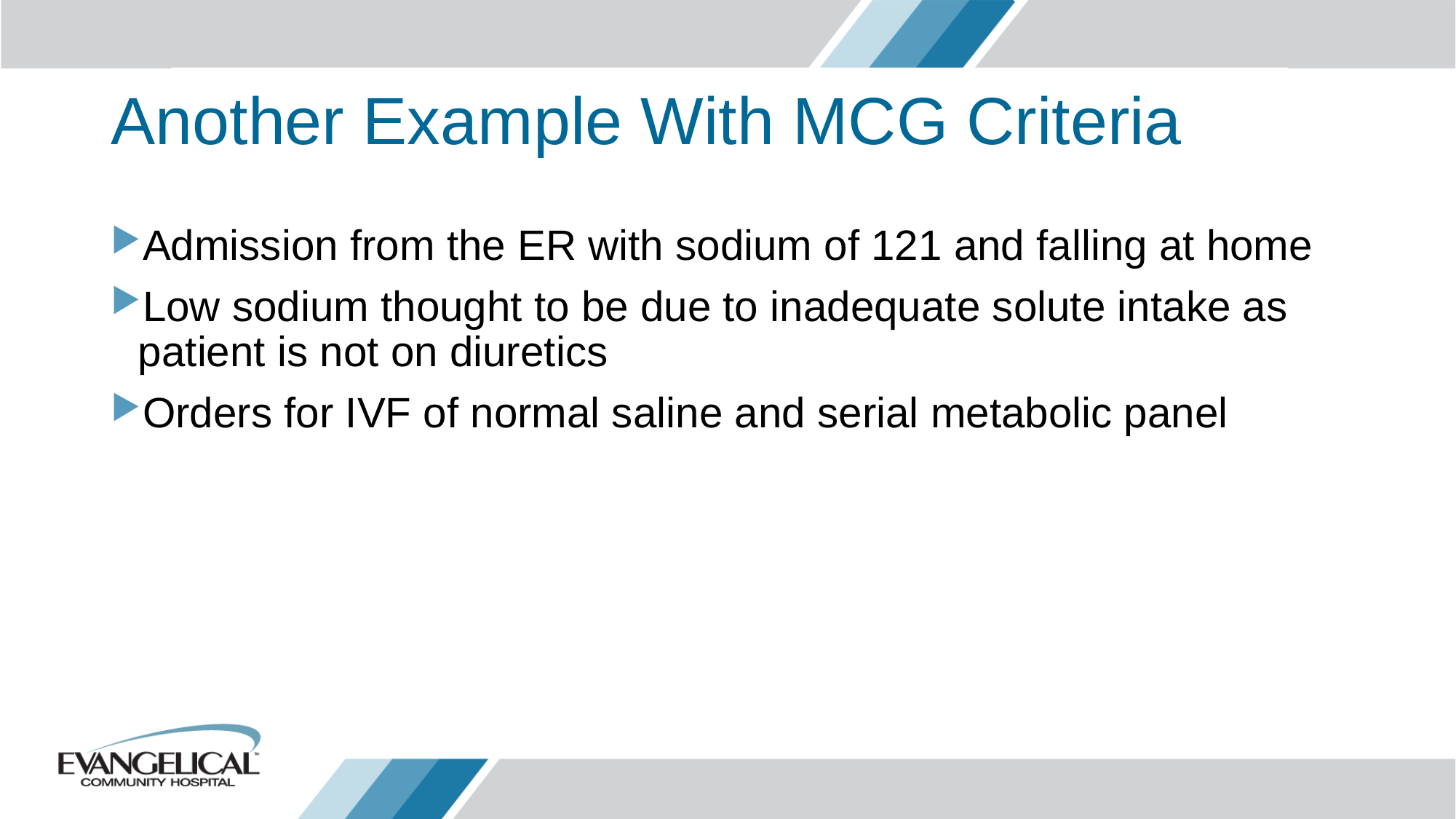

# Another Example With MCG Criteria
Admission from the ER with sodium of 121 and falling at home
Low sodium thought to be due to inadequate solute intake as patient is not on diuretics
Orders for IVF of normal saline and serial metabolic panel